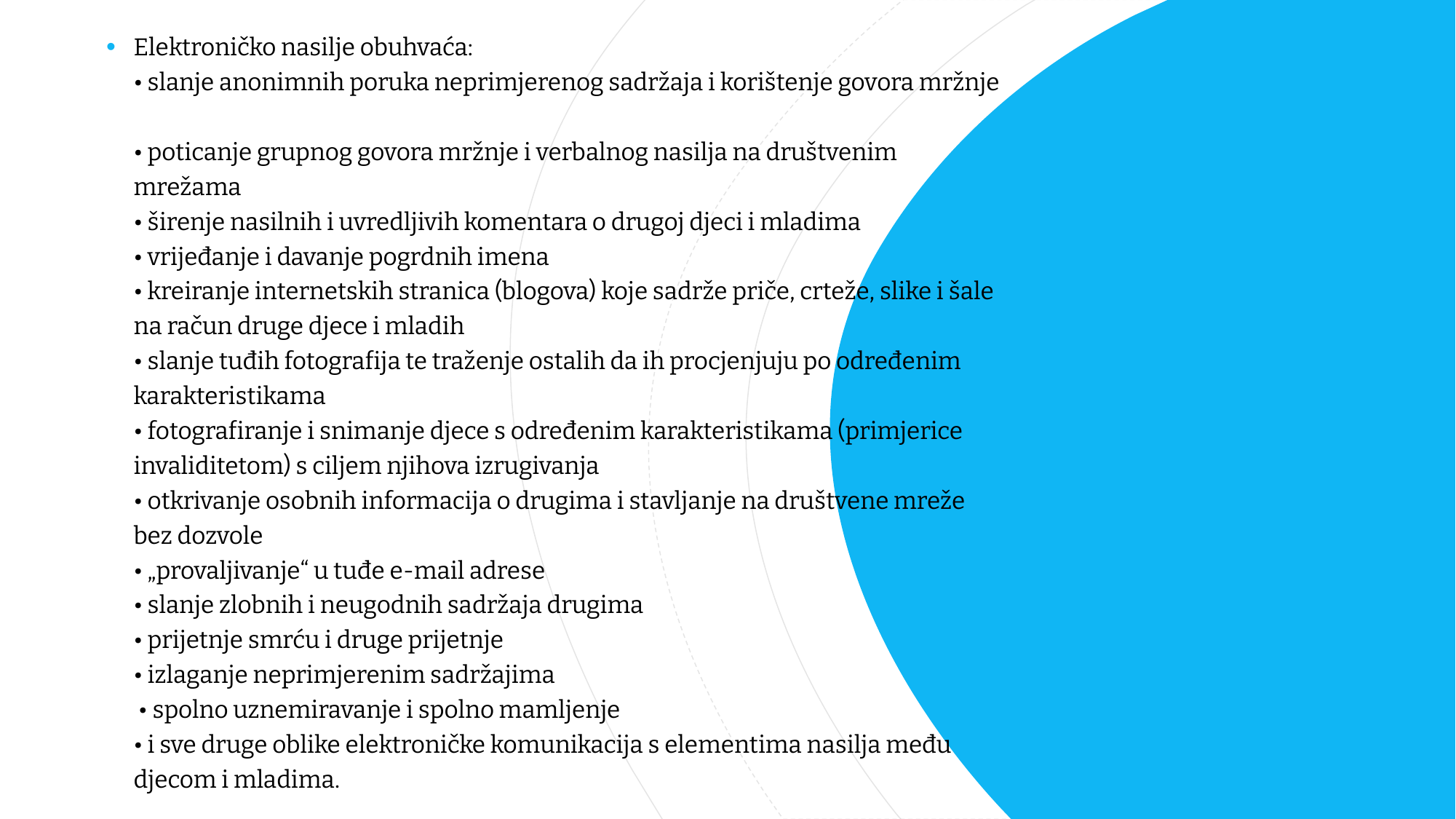

Elektroničko nasilje obuhvaća:
• slanje anonimnih poruka neprimjerenog sadržaja i korištenje govora mržnje
• poticanje grupnog govora mržnje i verbalnog nasilja na društvenim mrežama
• širenje nasilnih i uvredljivih komentara o drugoj djeci i mladima
• vrijeđanje i davanje pogrdnih imena
• kreiranje internetskih stranica (blogova) koje sadrže priče, crteže, slike i šale na račun druge djece i mladih
• slanje tuđih fotografija te traženje ostalih da ih procjenjuju po određenim karakteristikama
• fotografiranje i snimanje djece s određenim karakteristikama (primjerice invaliditetom) s ciljem njihova izrugivanja
• otkrivanje osobnih informacija o drugima i stavljanje na društvene mreže bez dozvole
• „provaljivanje“ u tuđe e-mail adrese
• slanje zlobnih i neugodnih sadržaja drugima
• prijetnje smrću i druge prijetnje
• izlaganje neprimjerenim sadržajima
 • spolno uznemiravanje i spolno mamljenje
• i sve druge oblike elektroničke komunikacija s elementima nasilja među djecom i mladima.
#